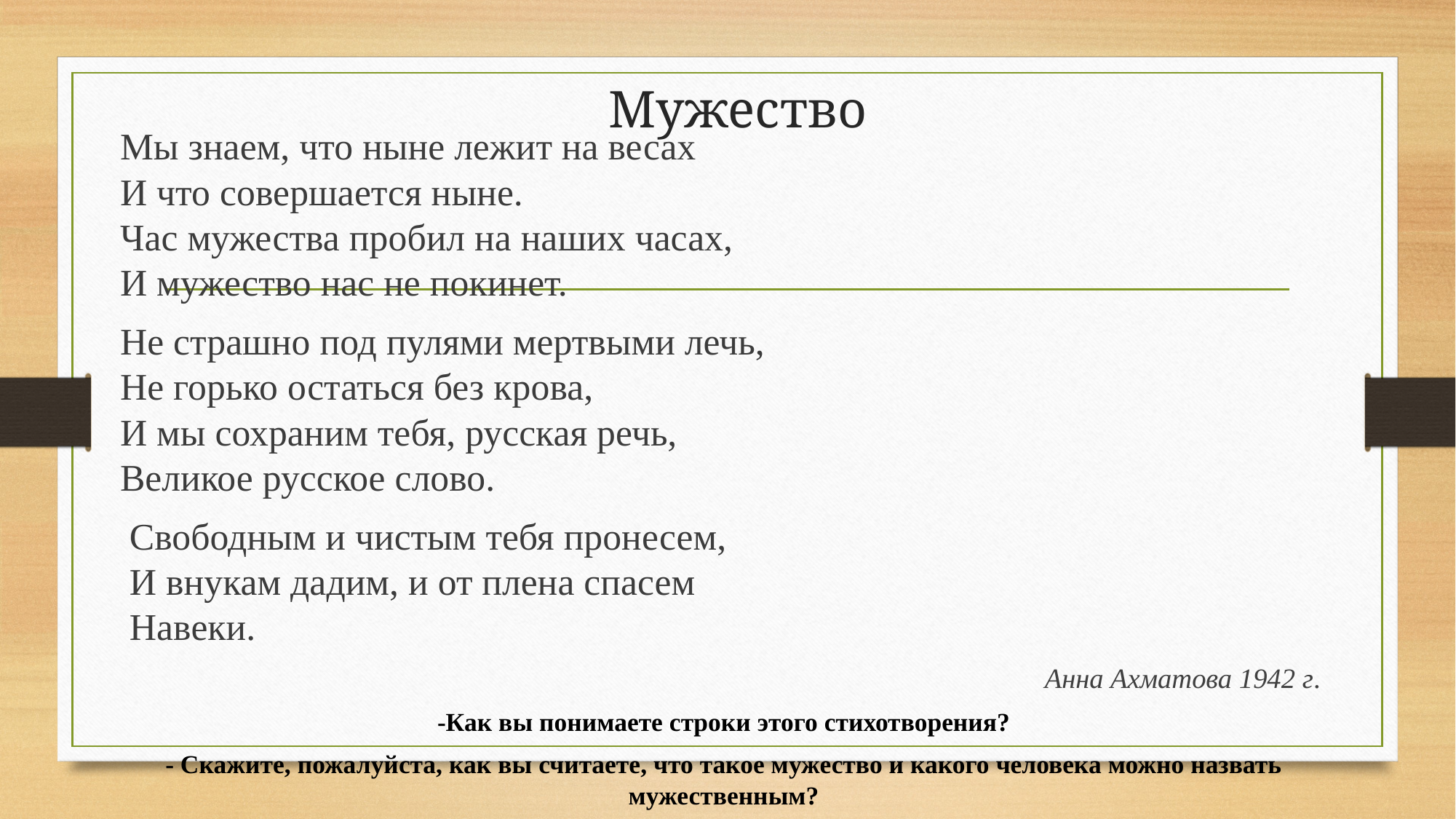

# Мужество
Мы знаем, что ныне лежит на весах
И что совершается ныне.
Час мужества пробил на наших часах,
И мужество нас не покинет.
Не страшно под пулями мертвыми лечь,
Не горько остаться без крова,
И мы сохраним тебя, русская речь,
Великое русское слово.
 Свободным и чистым тебя пронесем,
 И внукам дадим, и от плена спасем
 Навеки.
Анна Ахматова 1942 г.
-Как вы понимаете строки этого стихотворения?
- Скажите, пожалуйста, как вы считаете, что такое мужество и какого человека можно назвать мужественным?